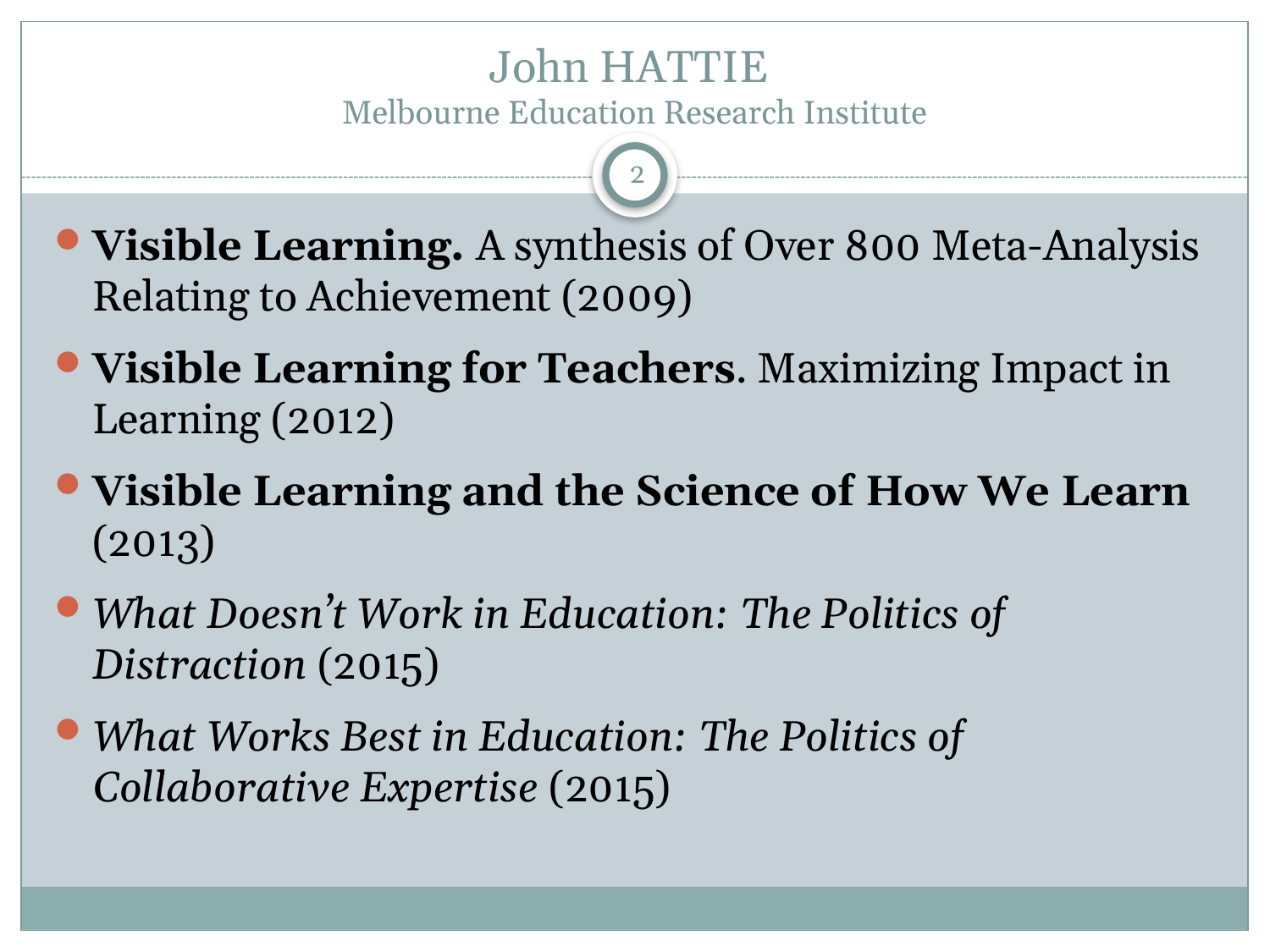

# John HATTIE Melbourne Education Research Institute
2
Visible Learning. A synthesis of Over 800 Meta-Analysis Relating to Achievement (2009)
Visible Learning for Teachers. Maximizing Impact in Learning (2012)
Visible Learning and the Science of How We Learn (2013)
What Doesn’t Work in Education: The Politics of Distraction (2015)
What Works Best in Education: The Politics of Collaborative Expertise (2015)